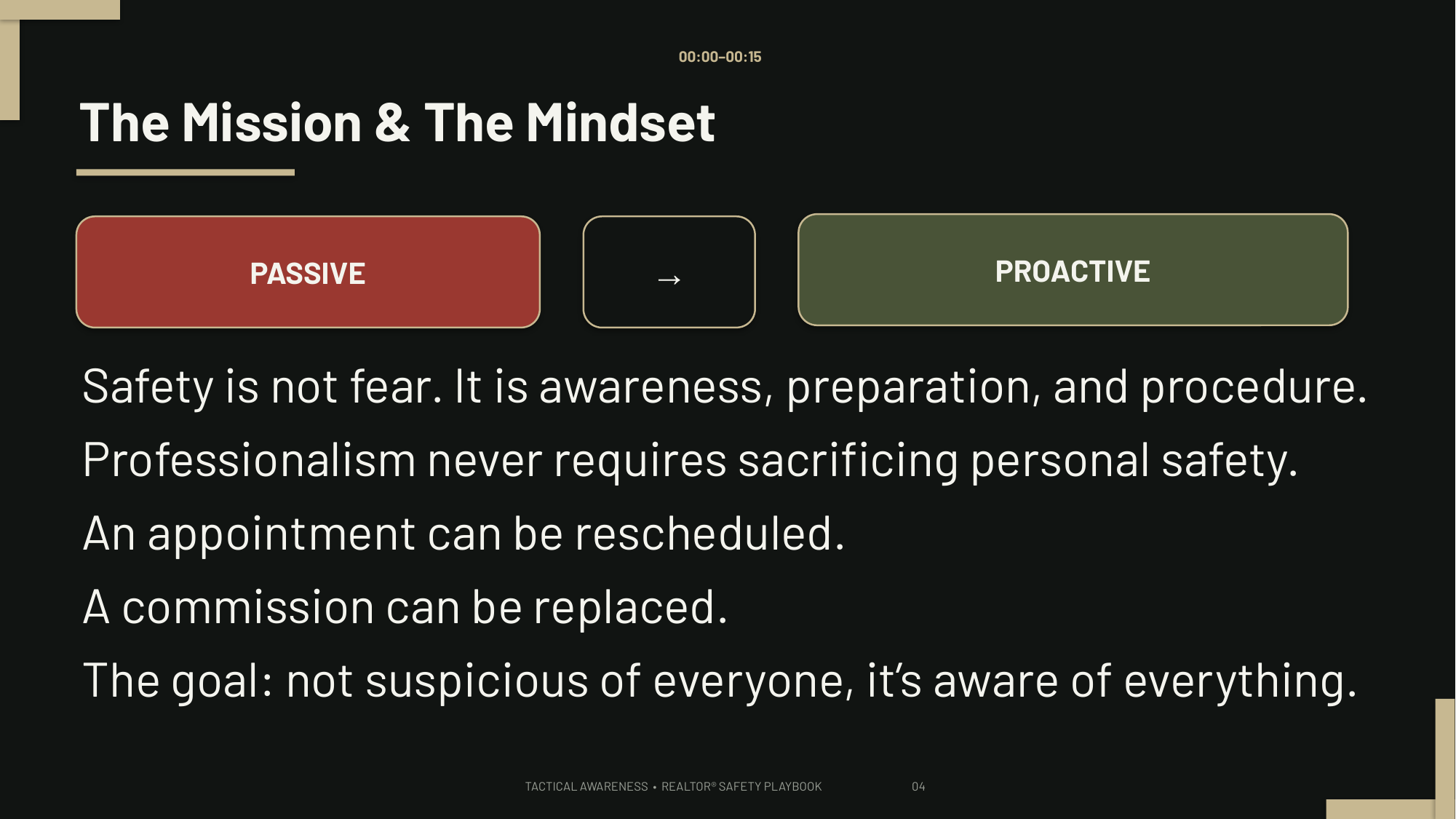

00:00–00:15
The Mission & The Mindset

PROACTIVE
→
PASSIVE
Safety is not fear. It is awareness, preparation, and procedure.
Professionalism never requires sacrificing personal safety.
An appointment can be rescheduled.
A commission can be replaced.
The goal: not suspicious of everyone, it’s aware of everything.

TACTICAL AWARENESS  •  REALTOR® SAFETY PLAYBOOK                                      04